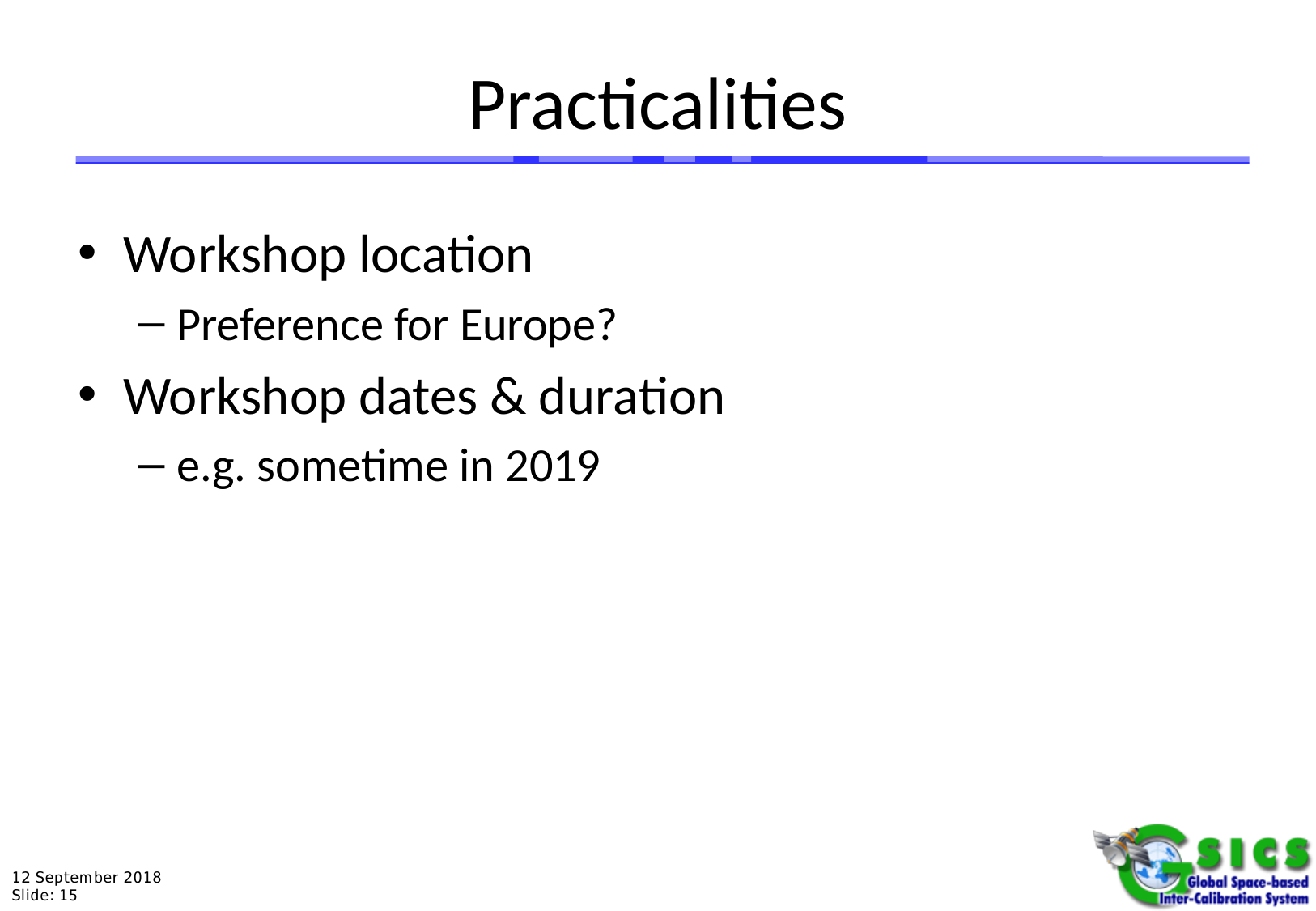

# Practicalities
Workshop location
Preference for Europe?
Workshop dates & duration
e.g. sometime in 2019